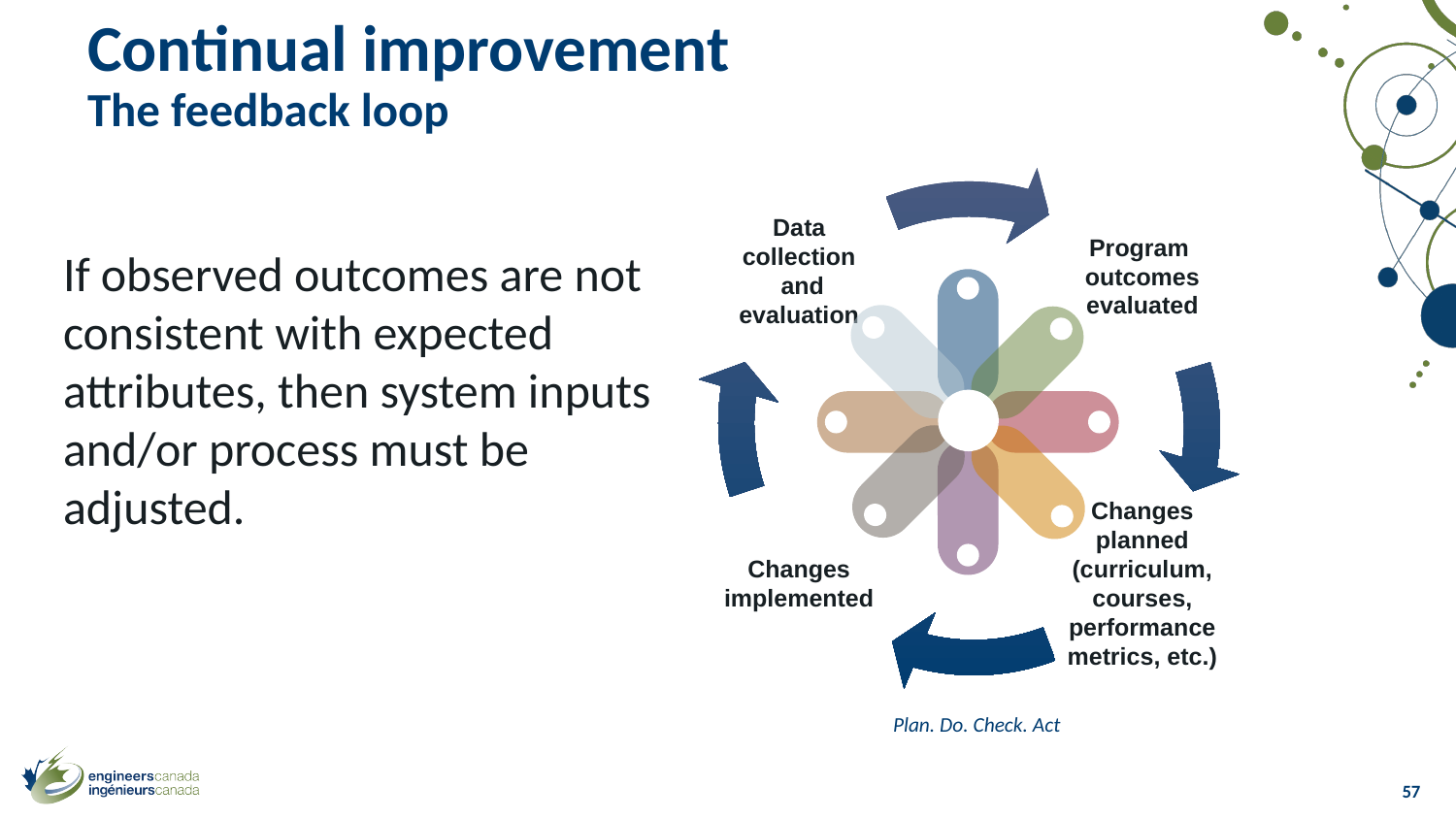

# Continual improvement The feedback loop
Program
outcomes evaluated
Changes planned (curriculum, courses, performance metrics, etc.)
Changes implemented
Data
collection
 and
evaluation

If observed outcomes are not consistent with expected attributes, then system inputs and/or process must be adjusted.

Plan. Do. Check. Act
57